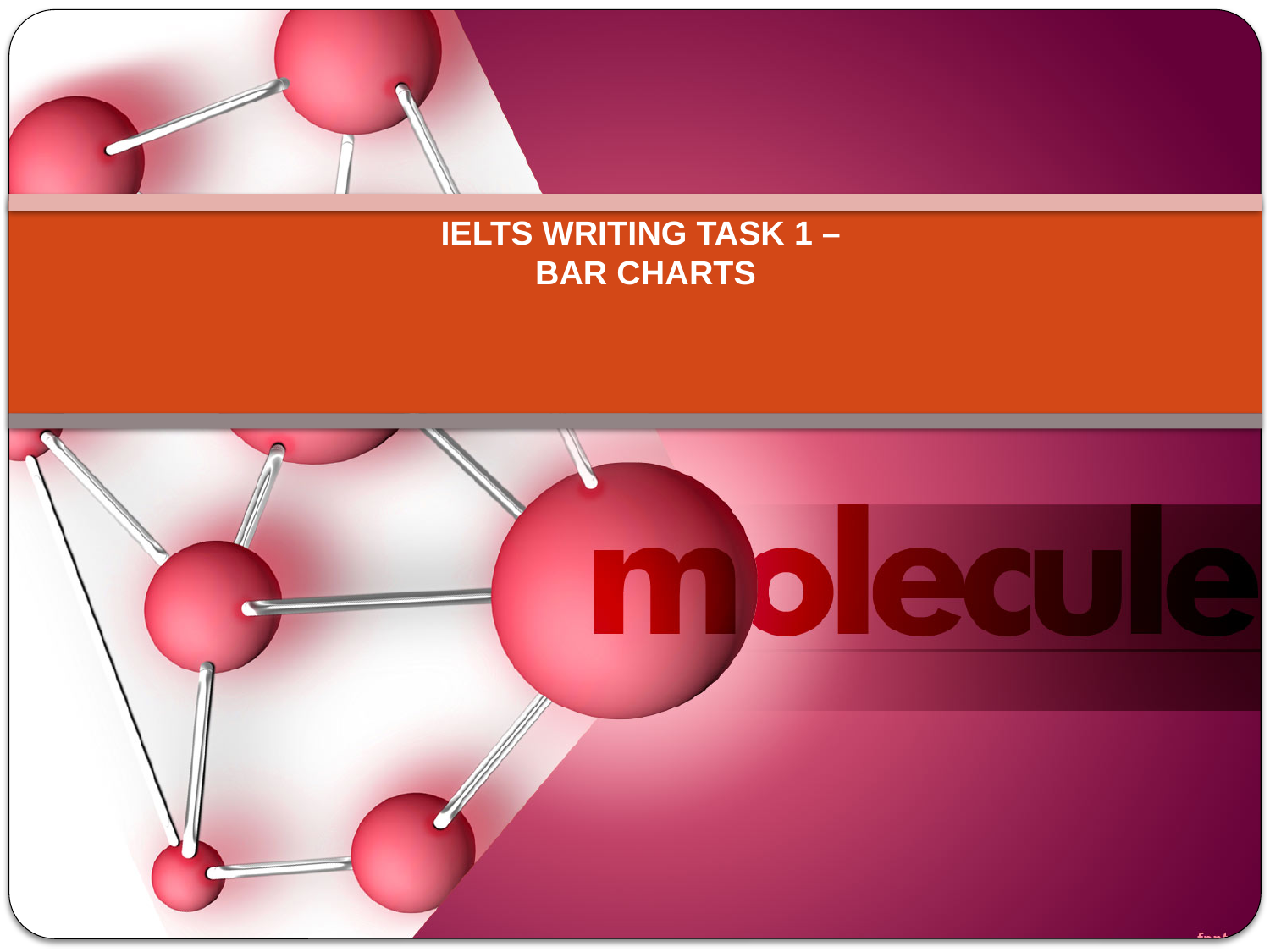

# IELTS WRITING TASK 1 – BAR CHARTS